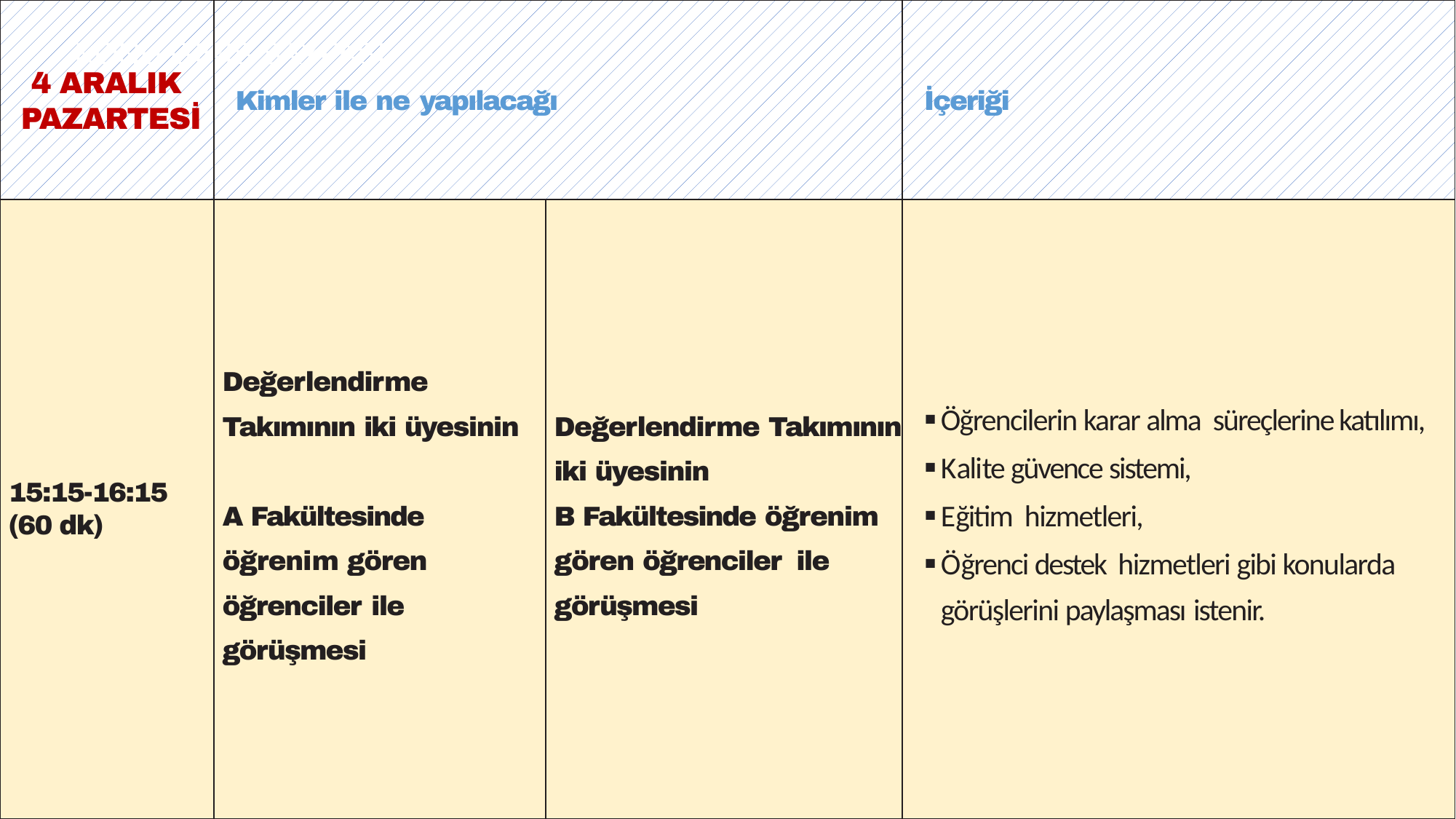

| 4 ARALIK PAZARTESİ | Kimler ile ne yapılacağı |  | İçeriği |
| --- | --- | --- | --- |
| 15:15-16:15 (60 dk) | Değerlendirme Takımının iki üyesinin A Fakültesinde öğrenim gören öğrenciler ile görüşmesi | Değerlendirme Takımının iki üyesinin B Fakültesinde öğrenim gören öğrenciler ile görüşmesi | Öğrencilerin karar alma süreçlerine katılımı, Kalite güvence sistemi, Eğitim hizmetleri, Öğrenci destek hizmetleri gibi konularda görüşlerini paylaşması istenir. |
KONU GİRİŞ SAYFASI